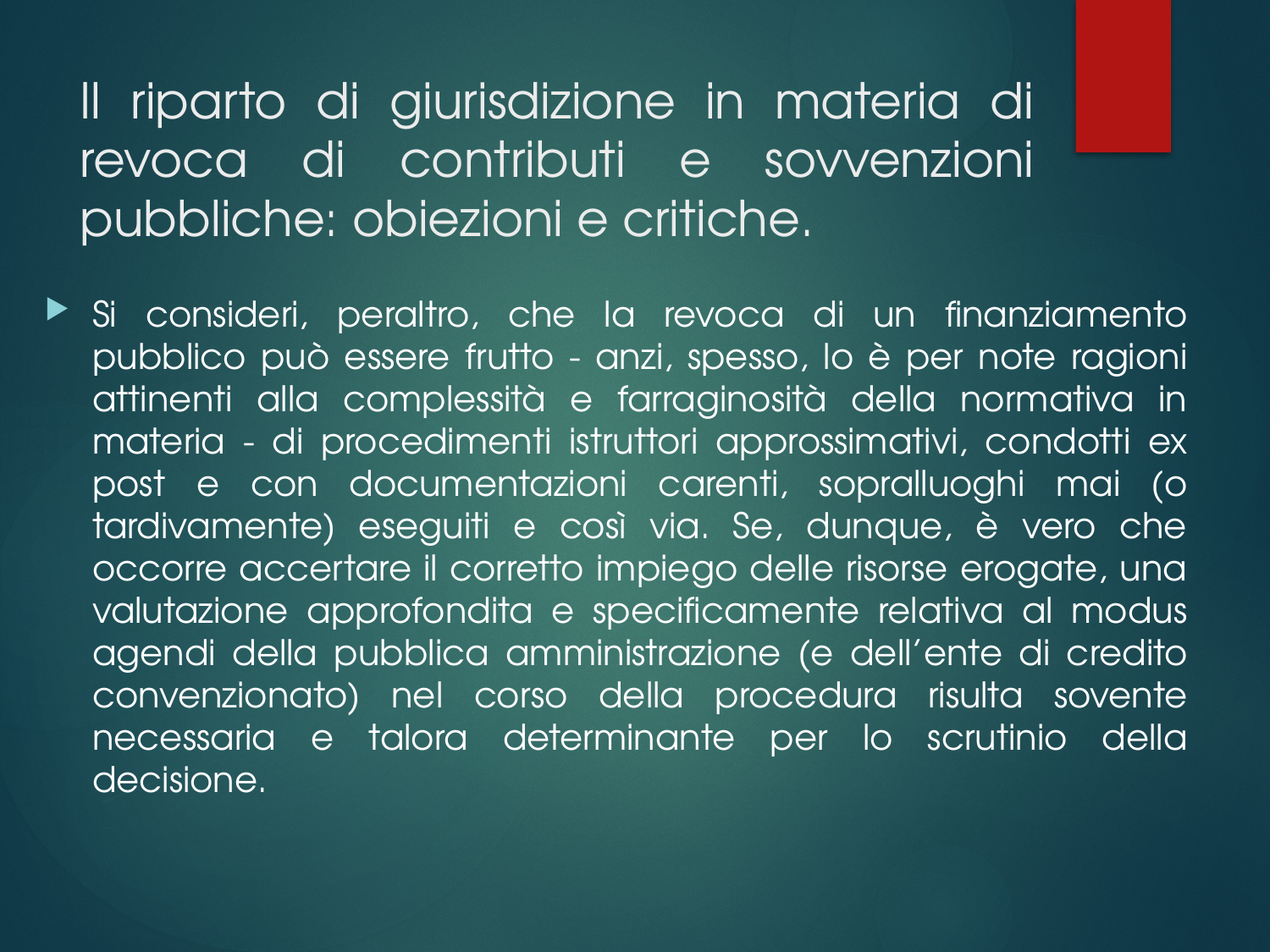

# Il riparto di giurisdizione in materia di revoca di contributi e sovvenzioni pubbliche: obiezioni e critiche.
Si consideri, peraltro, che la revoca di un finanziamento pubblico può essere frutto - anzi, spesso, lo è per note ragioni attinenti alla complessità e farraginosità della normativa in materia - di procedimenti istruttori approssimativi, condotti ex post e con documentazioni carenti, sopralluoghi mai (o tardivamente) eseguiti e così via. Se, dunque, è vero che occorre accertare il corretto impiego delle risorse erogate, una valutazione approfondita e specificamente relativa al modus agendi della pubblica amministrazione (e dell’ente di credito convenzionato) nel corso della procedura risulta sovente necessaria e talora determinante per lo scrutinio della decisione.